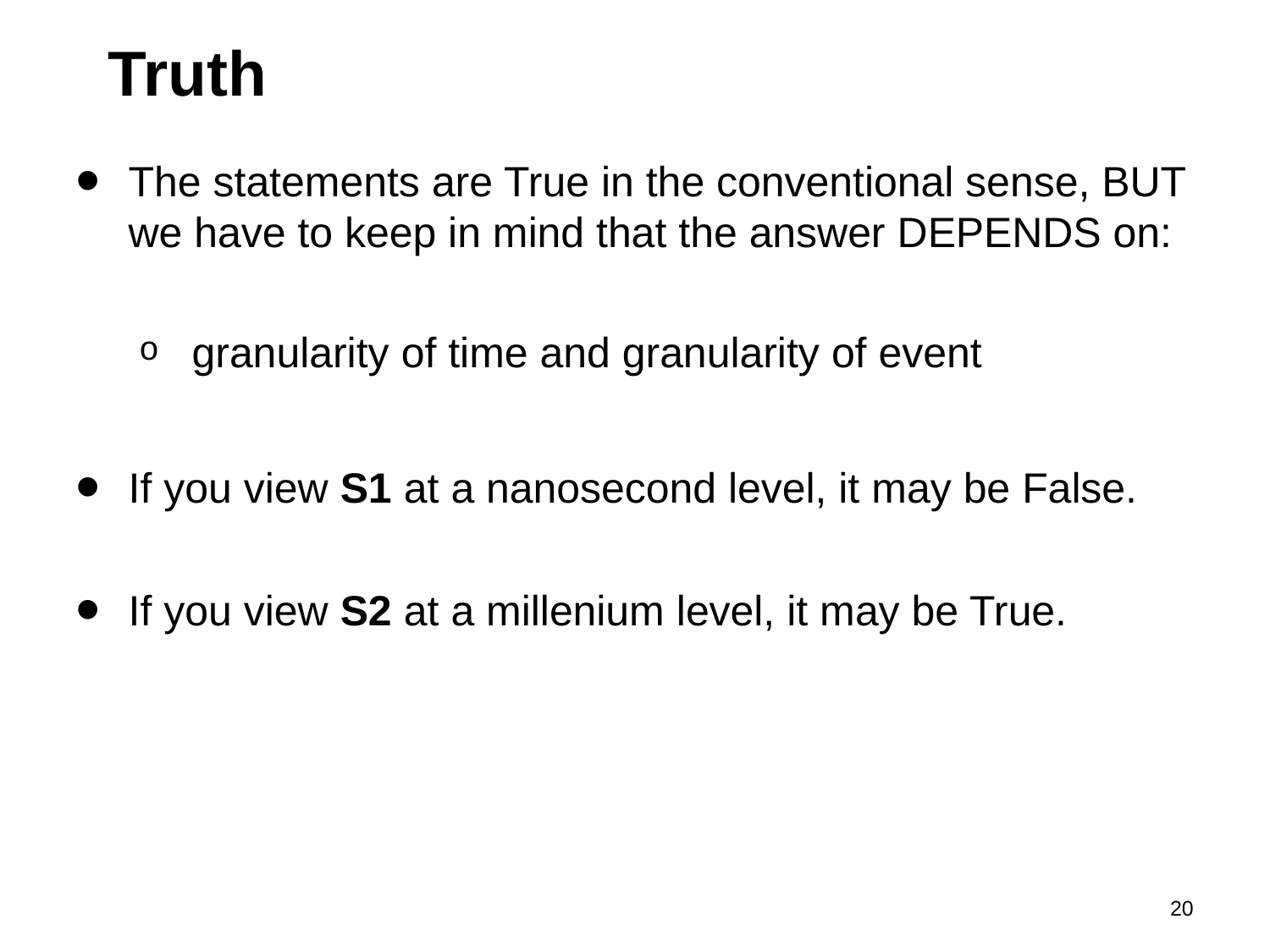

# Truth
The statements are True in the conventional sense, BUT we have to keep in mind that the answer DEPENDS on:

granularity of time and granularity of event

If you view S1 at a nanosecond level, it may be False.

If you view S2 at a millenium level, it may be True.
20